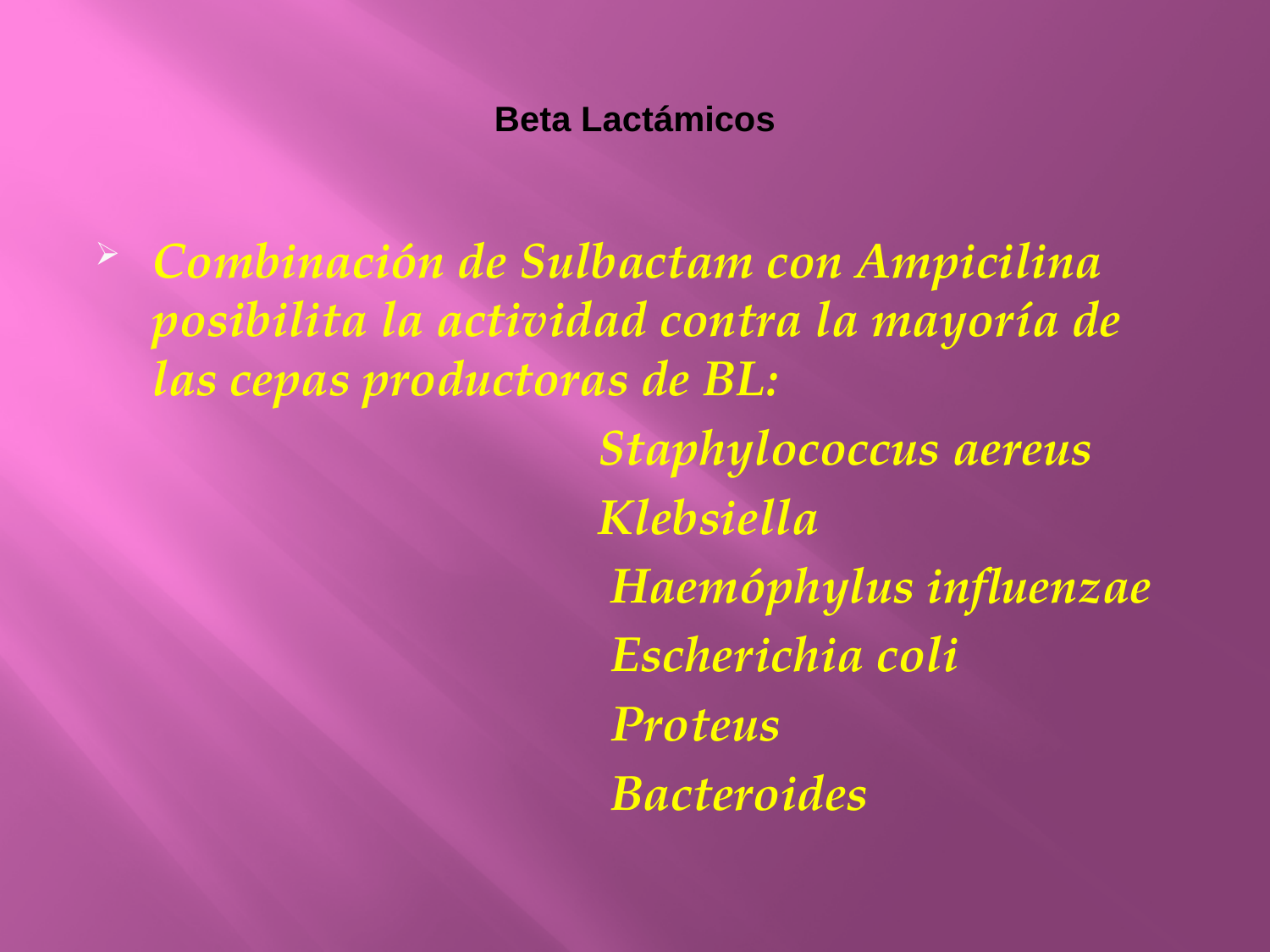

# Beta Lactámicos
Combinación de Sulbactam con Ampicilina posibilita la actividad contra la mayoría de las cepas productoras de BL:
                                         Staphylococcus aereus
                                         Klebsiella
                                          Haemóphylus influenzae
                                          Escherichia coli
                                          Proteus
                                          Bacteroides